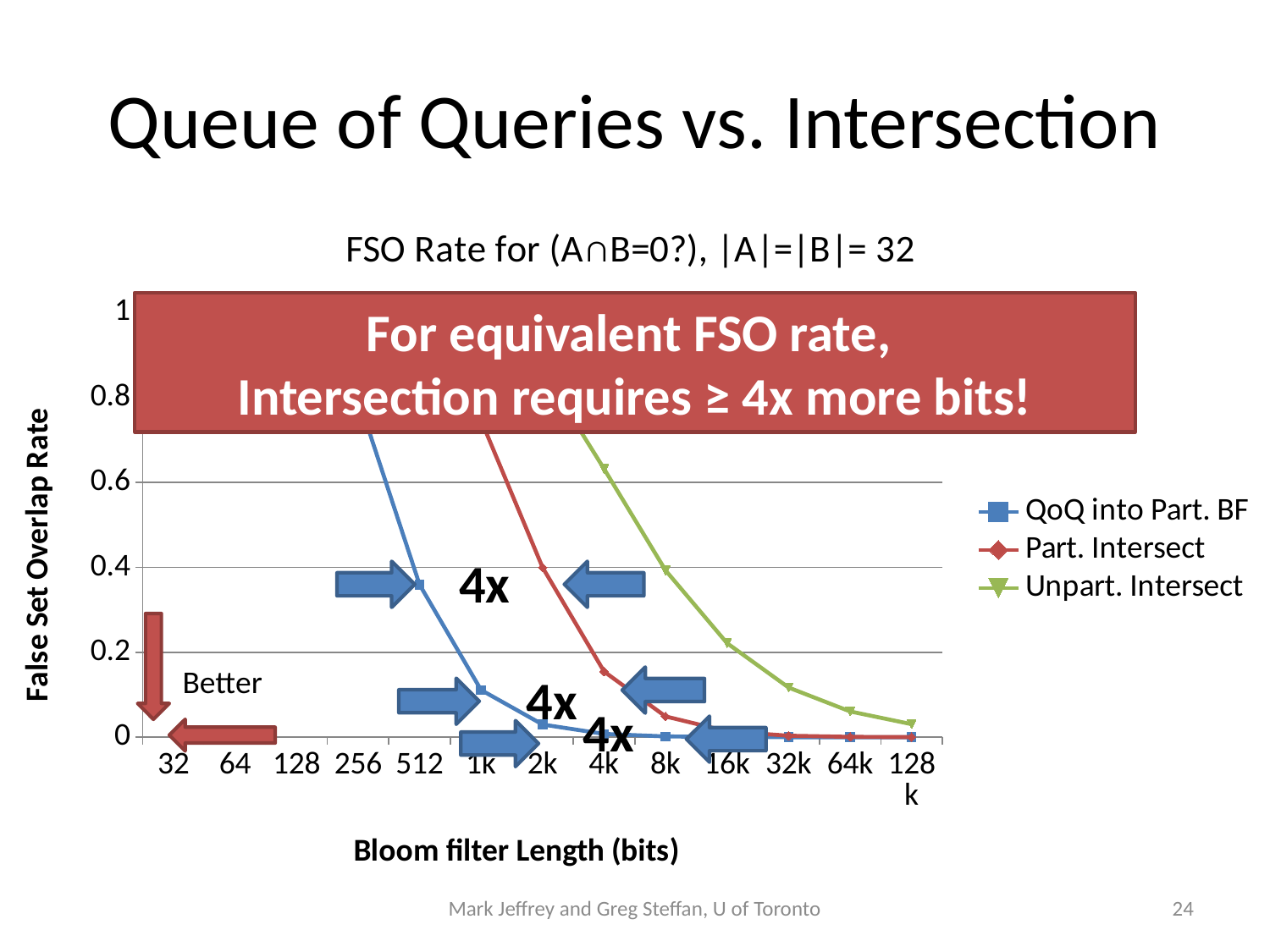

# Queue of Queries vs. Intersection

### Chart: FSO Rate for (A∩B=0?), |A|=|B|= 32

| Category | QoQ into Part. BF | Part. Intersect | Unpart. Intersect |
|---|---|---|---|
| 32 | 1.0 | 1.0 | 1.0 |
| 64 | 0.999999 | 1.0 | 1.0 |
| 128 | 0.994943 | 0.999999 | 1.0 |
| 256 | 0.8000119999999995 | 0.999278 | 1.0 |
| 512 | 0.35952800000000196 | 0.9637200000000038 | 0.99964 |
| 1k | 0.11127 | 0.7468520000000006 | 0.9816589999999995 |
| 2k | 0.029947000000000164 | 0.399753 | 0.8647890000000042 |
| 4k | 0.007883 | 0.154684 | 0.632107 |
| 8k | 0.0019200000000000133 | 0.048988000000000004 | 0.3930920000000014 |
| 16k | 0.0005220000000000041 | 0.013921000000000117 | 0.22156100000000098 |
| 32k | 0.00011300000000000142 | 0.003614000000000025 | 0.11708200000000053 |
| 64k | 3.30000000000004e-05 | 0.0008980000000000099 | 0.06073700000000054 |
| 128k | 6.0000000000000705e-06 | 0.0002740000000000033 | 0.030832000000000255 |
For equivalent FSO rate,
Intersection requires ≥ 4x more bits!
4x

Better

4x
4x

Mark Jeffrey and Greg Steffan, U of Toronto
24